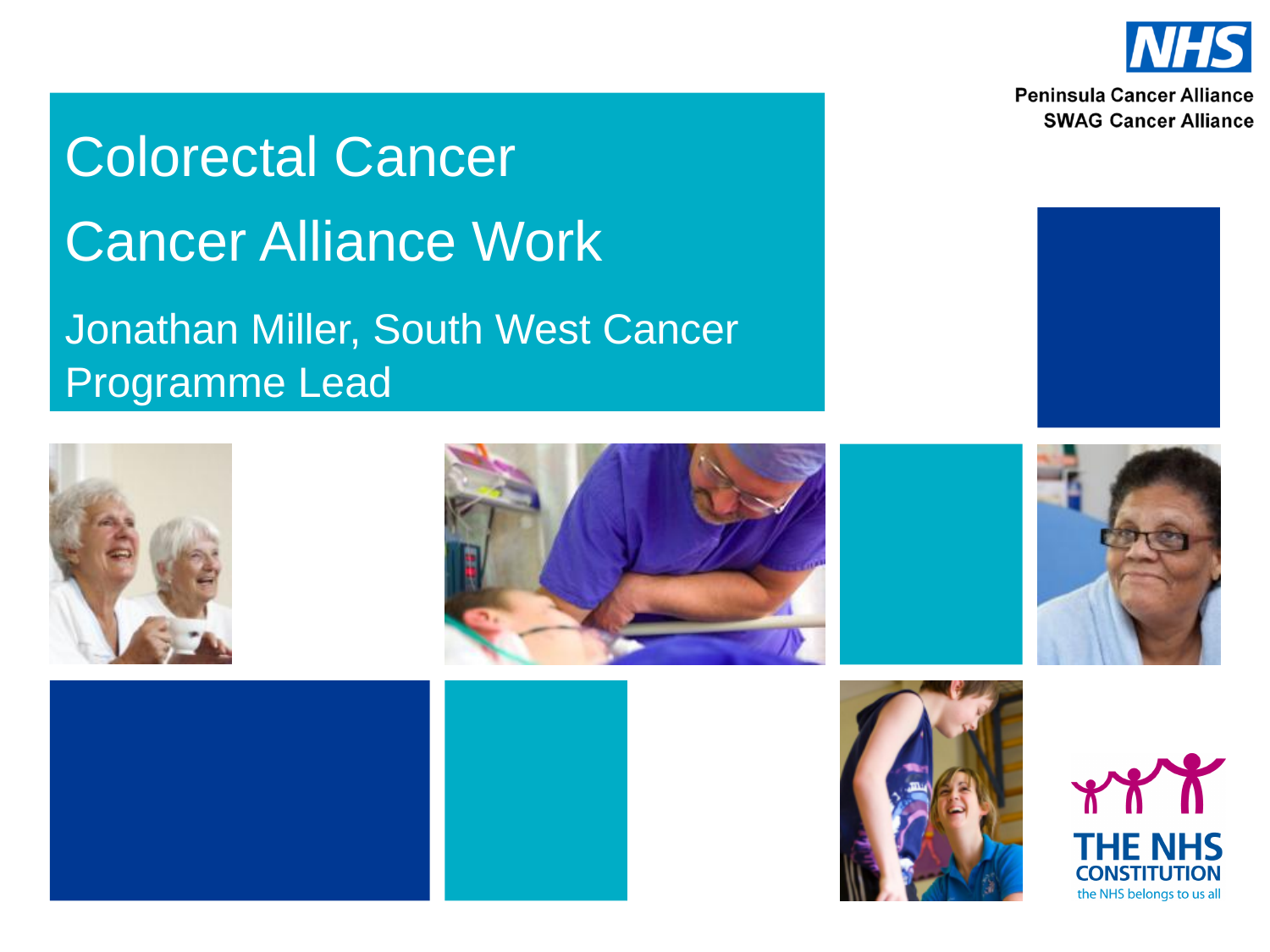

# Colorectal Cancer Cancer Alliance Work
Jonathan Miller, South West Cancer Programme Lead